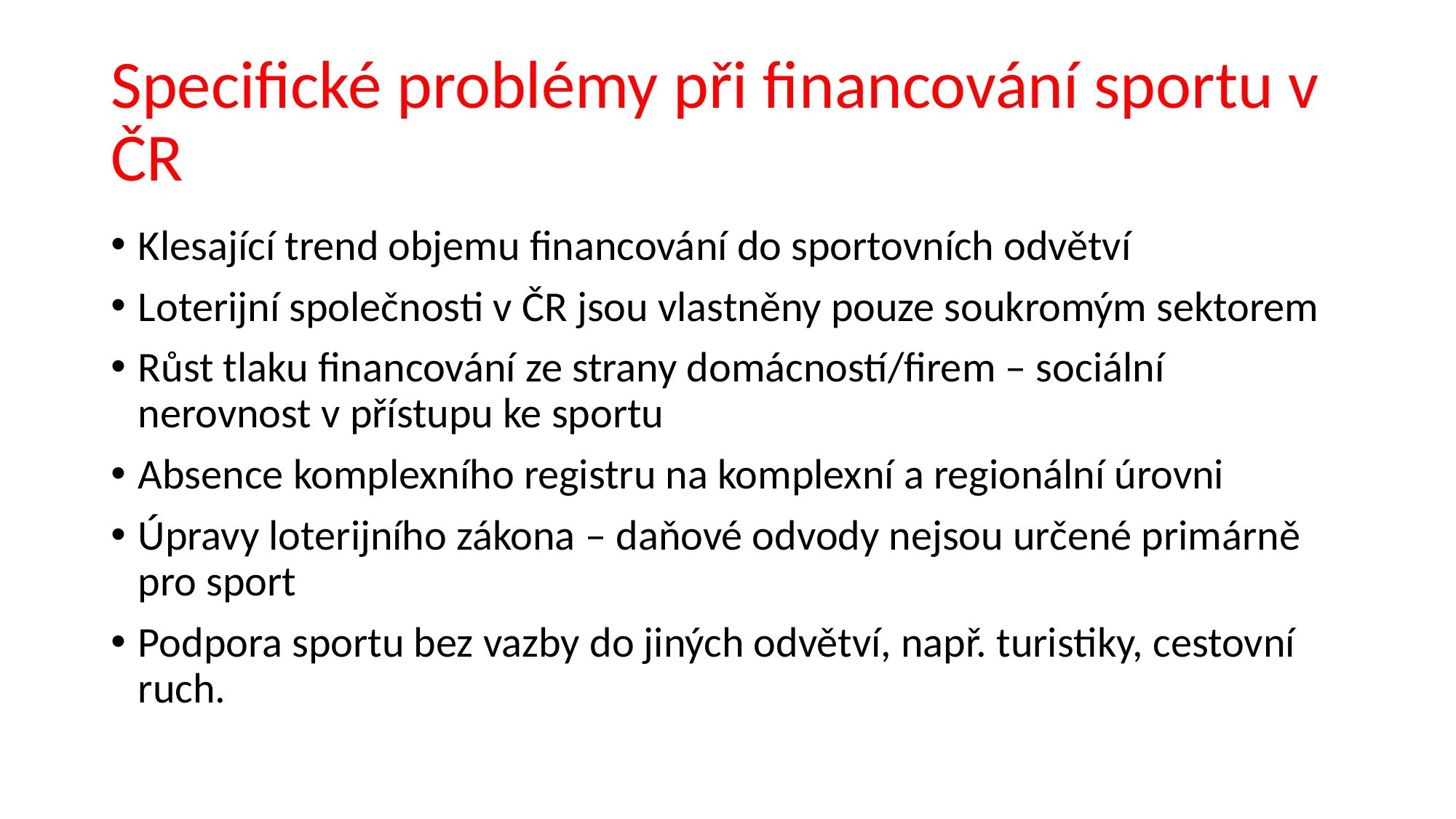

# Specifické problémy při financování sportu v ČR
Klesající trend objemu financování do sportovních odvětví
Loterijní společnosti v ČR jsou vlastněny pouze soukromým sektorem
Růst tlaku financování ze strany domácností/firem – sociální nerovnost v přístupu ke sportu
Absence komplexního registru na komplexní a regionální úrovni
Úpravy loterijního zákona – daňové odvody nejsou určené primárně pro sport
Podpora sportu bez vazby do jiných odvětví, např. turistiky, cestovní ruch.